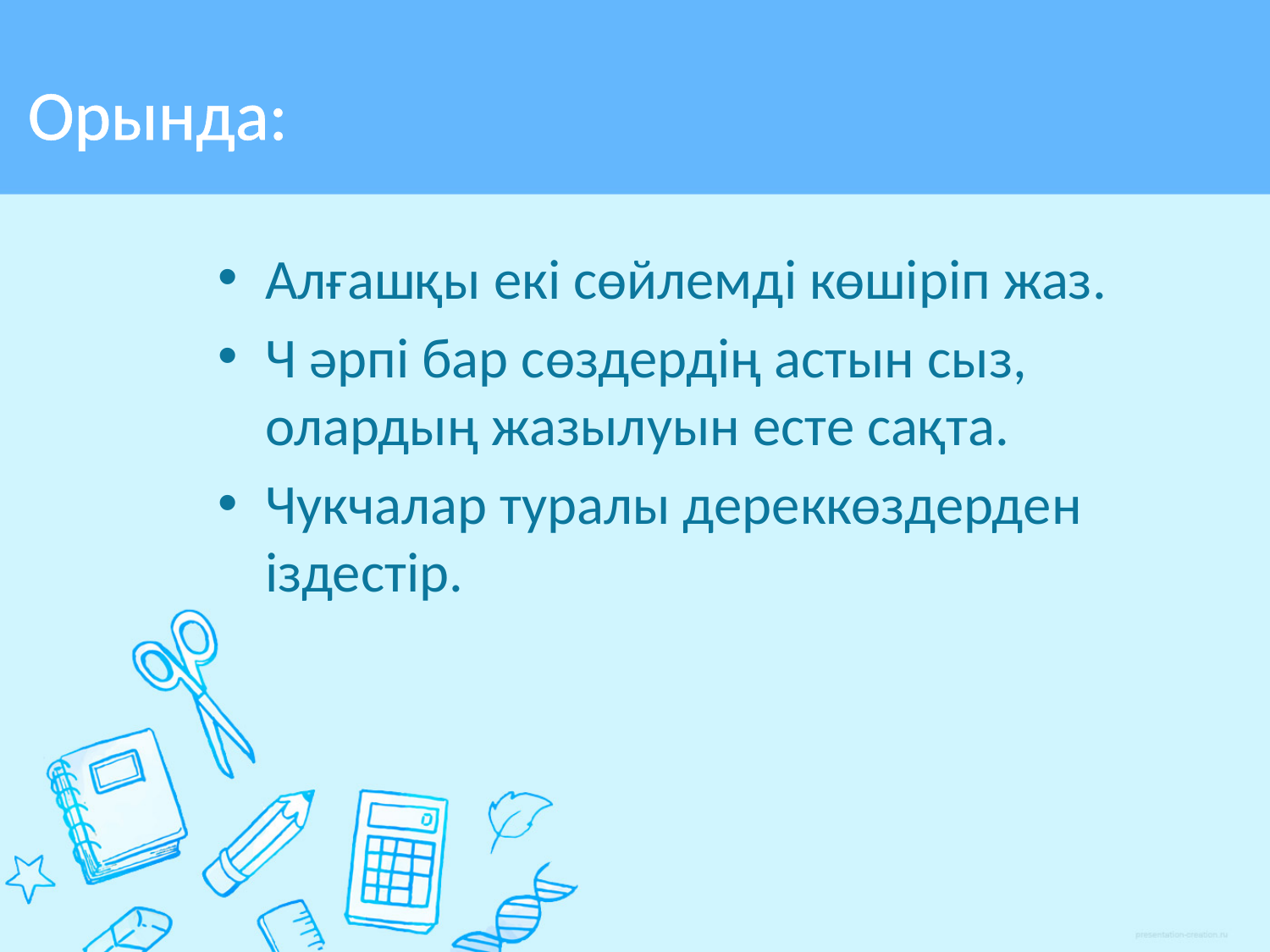

# Орында:
Алғашқы екі сөйлемді көшіріп жаз.
Ч әрпі бар сөздердің астын сыз, олардың жазылуын есте сақта.
Чукчалар туралы дереккөздерден іздестір.